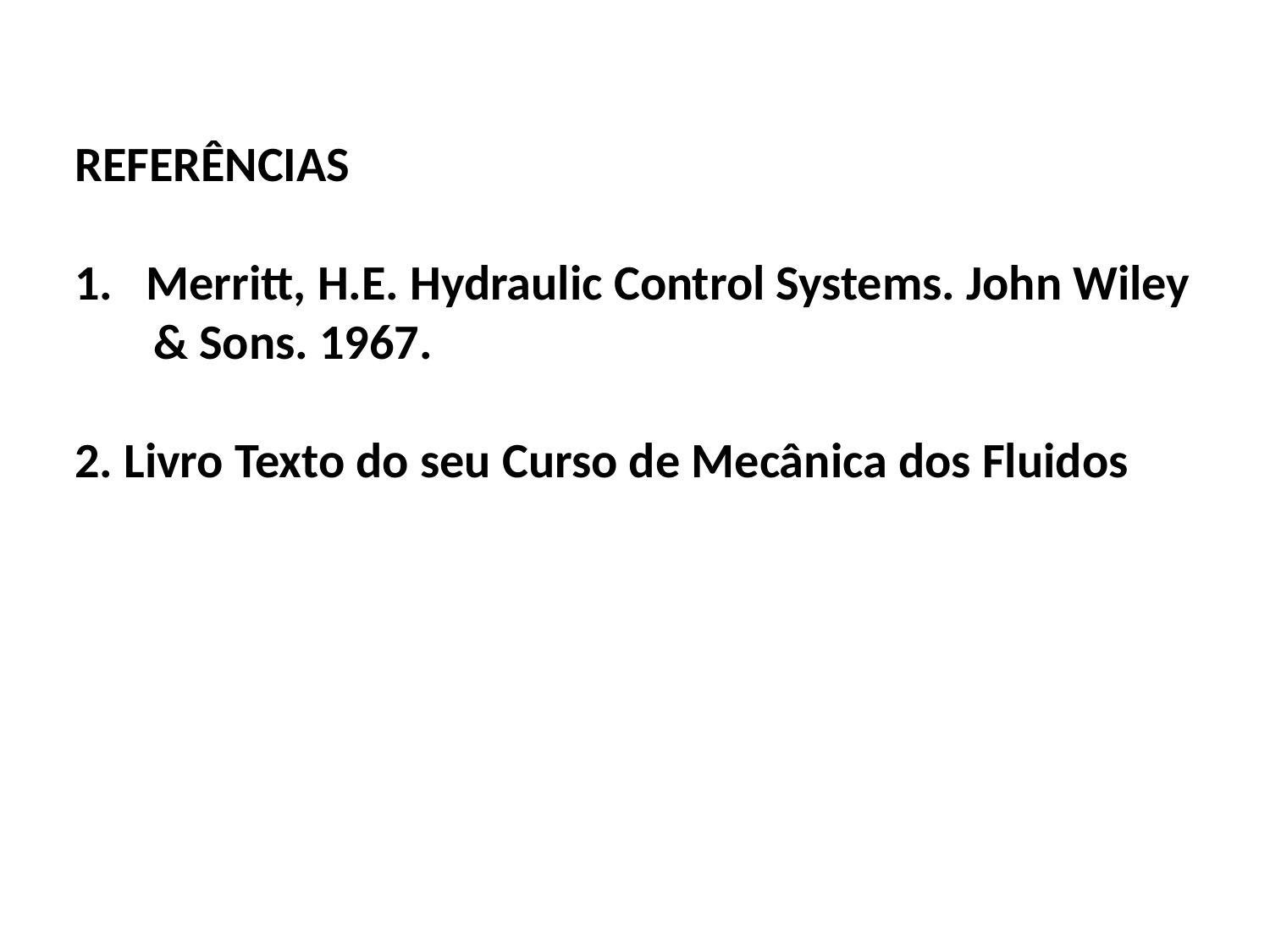

REFERÊNCIAS

Merritt, H.E. Hydraulic Control Systems. John Wiley
       & Sons. 1967.

2. Livro Texto do seu Curso de Mecânica dos Fluidos